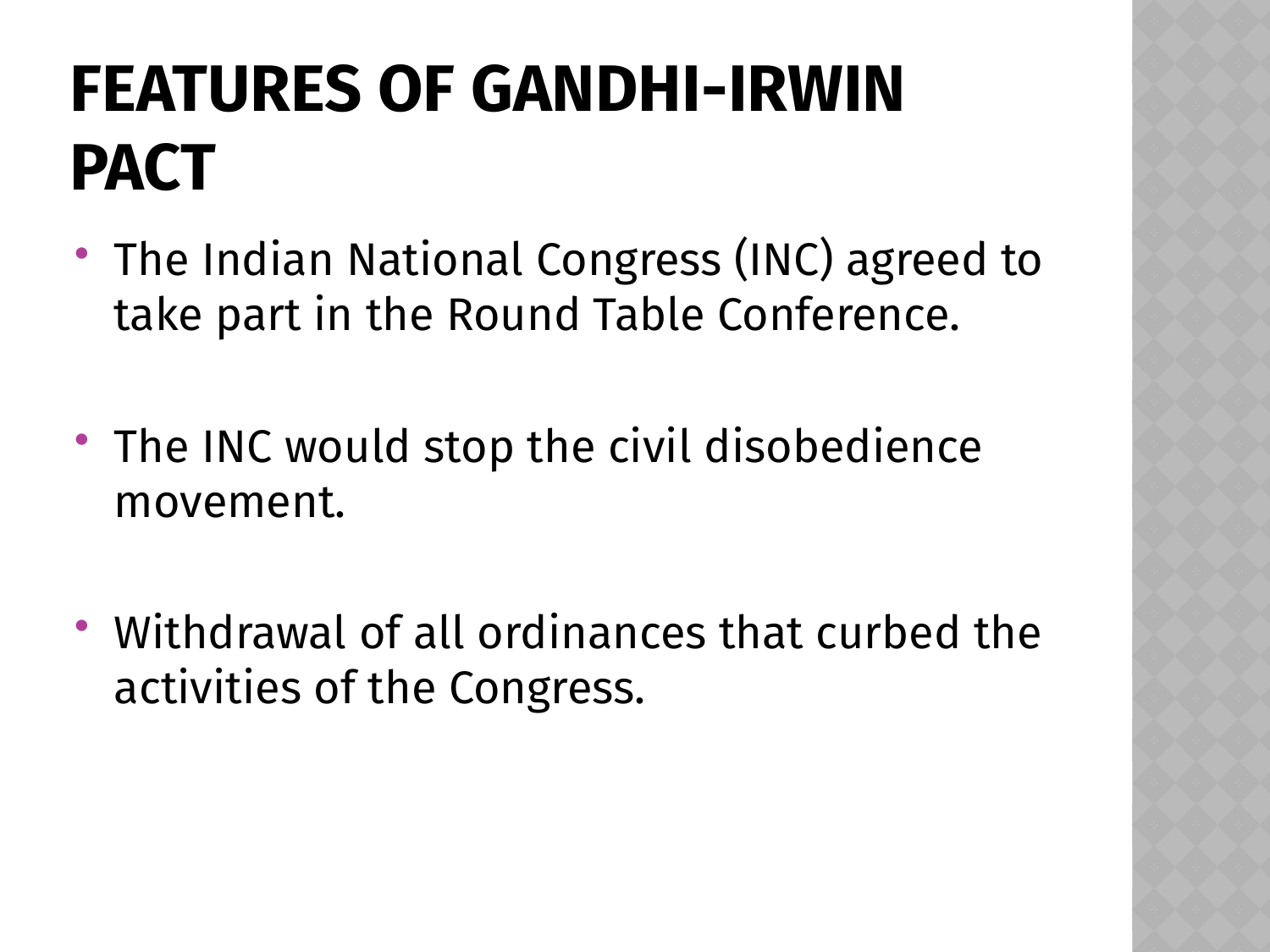

# Features of Gandhi-Irwin Pact
The Indian National Congress (INC) agreed to take part in the Round Table Conference.

The INC would stop the civil disobedience movement.

Withdrawal of all ordinances that curbed the activities of the Congress.